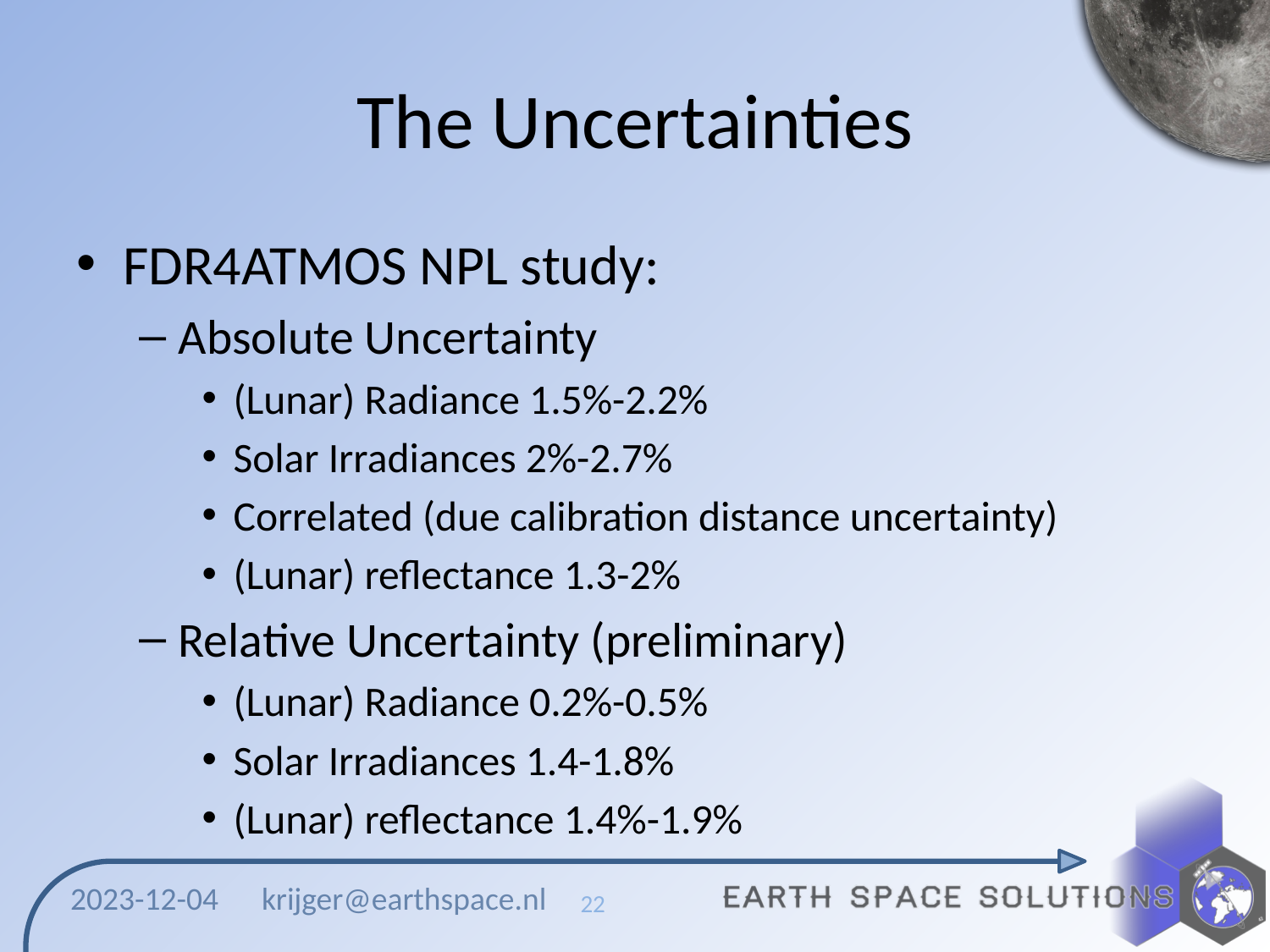

# The Uncertainties
FDR4ATMOS NPL study:
Absolute Uncertainty
(Lunar) Radiance 1.5%-2.2%
Solar Irradiances 2%-2.7%
Correlated (due calibration distance uncertainty)
(Lunar) reflectance 1.3-2%
Relative Uncertainty (preliminary)
(Lunar) Radiance 0.2%-0.5%
Solar Irradiances 1.4-1.8%
(Lunar) reflectance 1.4%-1.9%